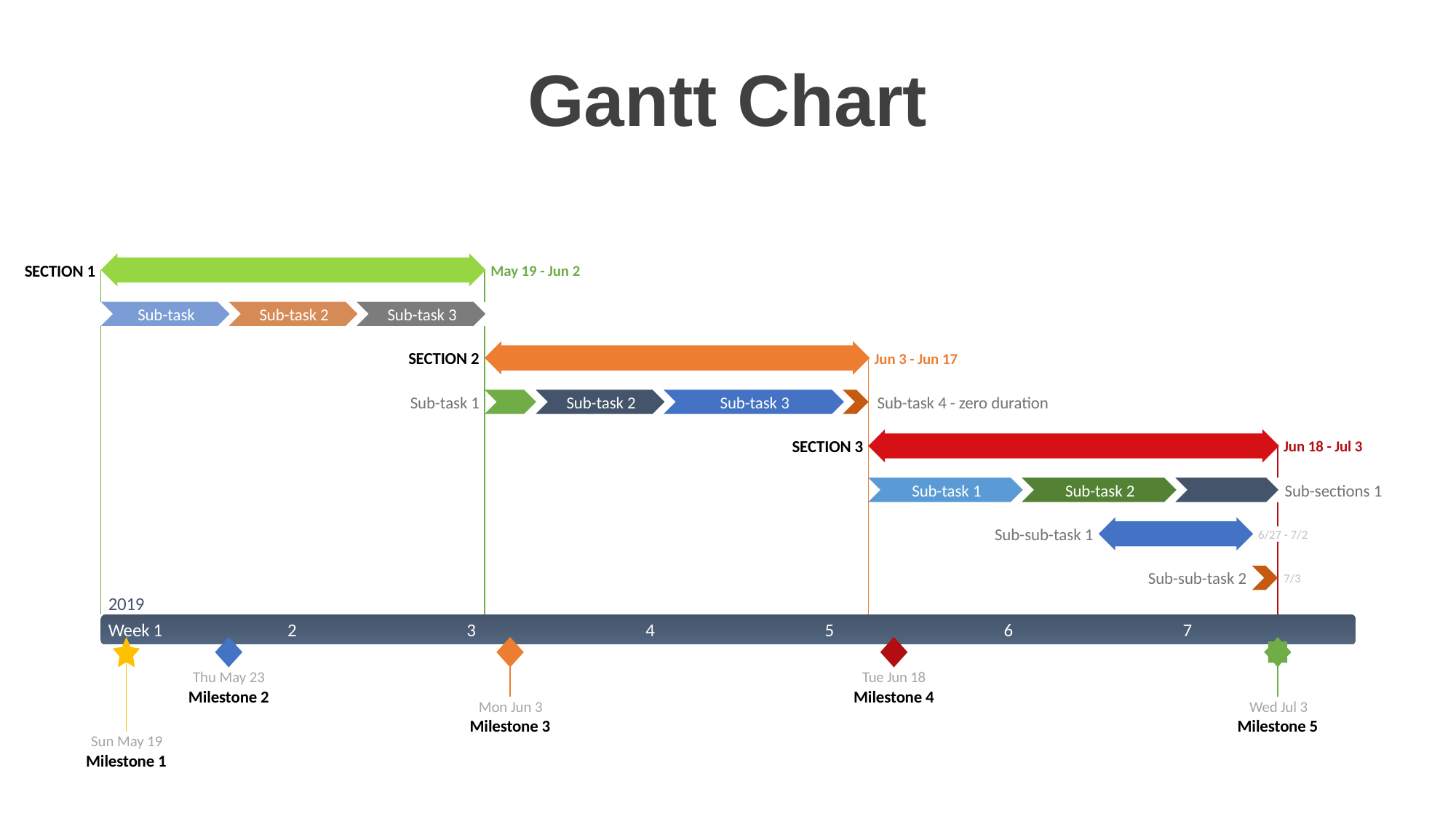

Gantt Chart

SECTION 1
May 19 - Jun 2

Sub-task
Sub-task 2
Sub-task 3

SECTION 2
Jun 3 - Jun 17

Sub-task 1
Sub-task 2
Sub-task 3
Sub-task 4 - zero duration

SECTION 3
Jun 18 - Jul 3

Sub-task 1
Sub-task 2
Sub-sections 1

Sub-sub-task 1
6/27 - 7/2

Sub-sub-task 2
7/3
2019

Week 1
2
3
4
5
6
7

Thu May 23
Tue Jun 18
Milestone 2
Milestone 4
Mon Jun 3
Wed Jul 3
Milestone 3
Milestone 5
Sun May 19
Milestone 1